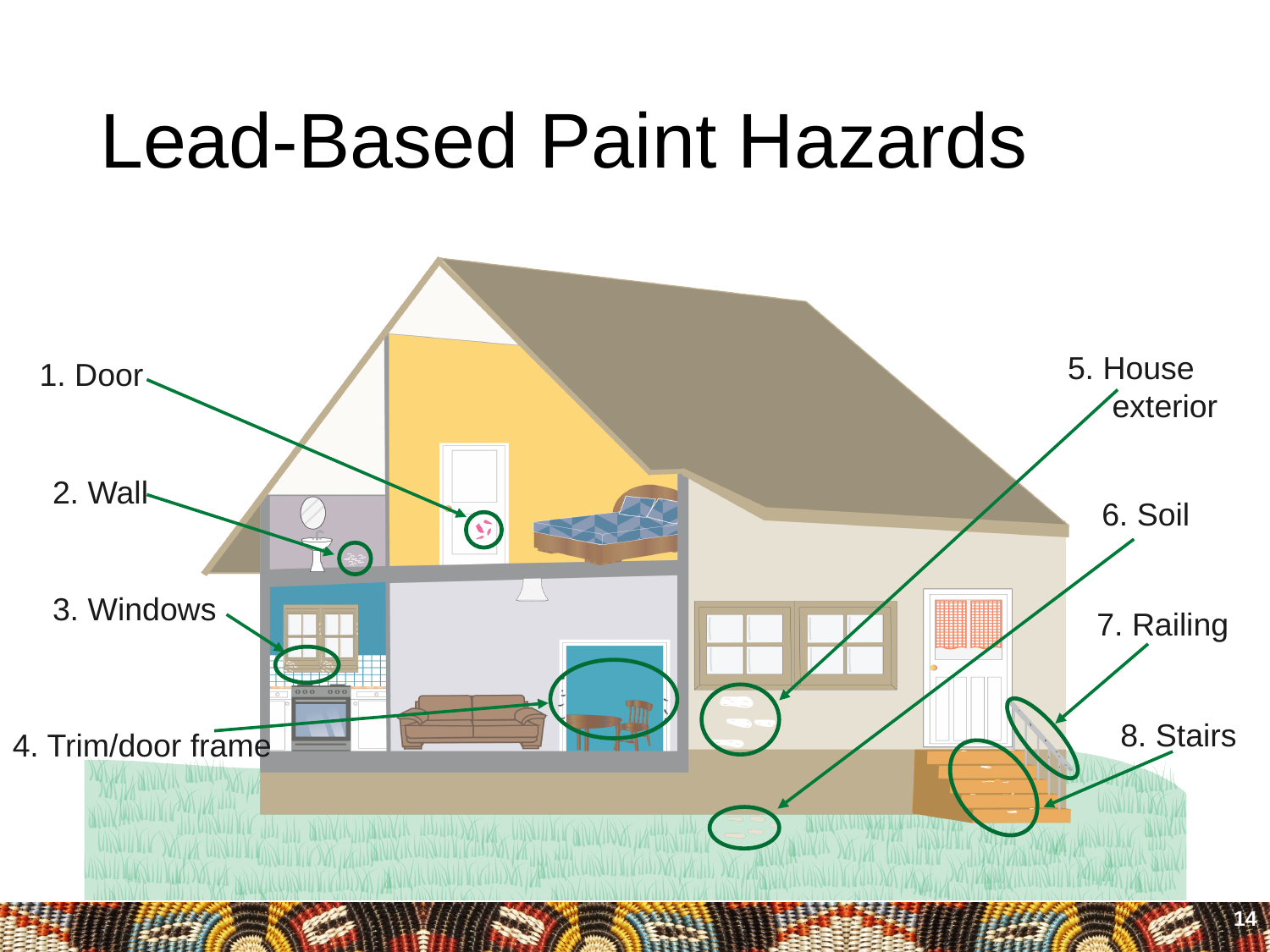

# Lead-Based Paint Hazards

5. House
     exterior

1. Door

2. Wall

6. Soil

3. Windows

7. Railing

4. Trim/door frame
8. Stairs

14